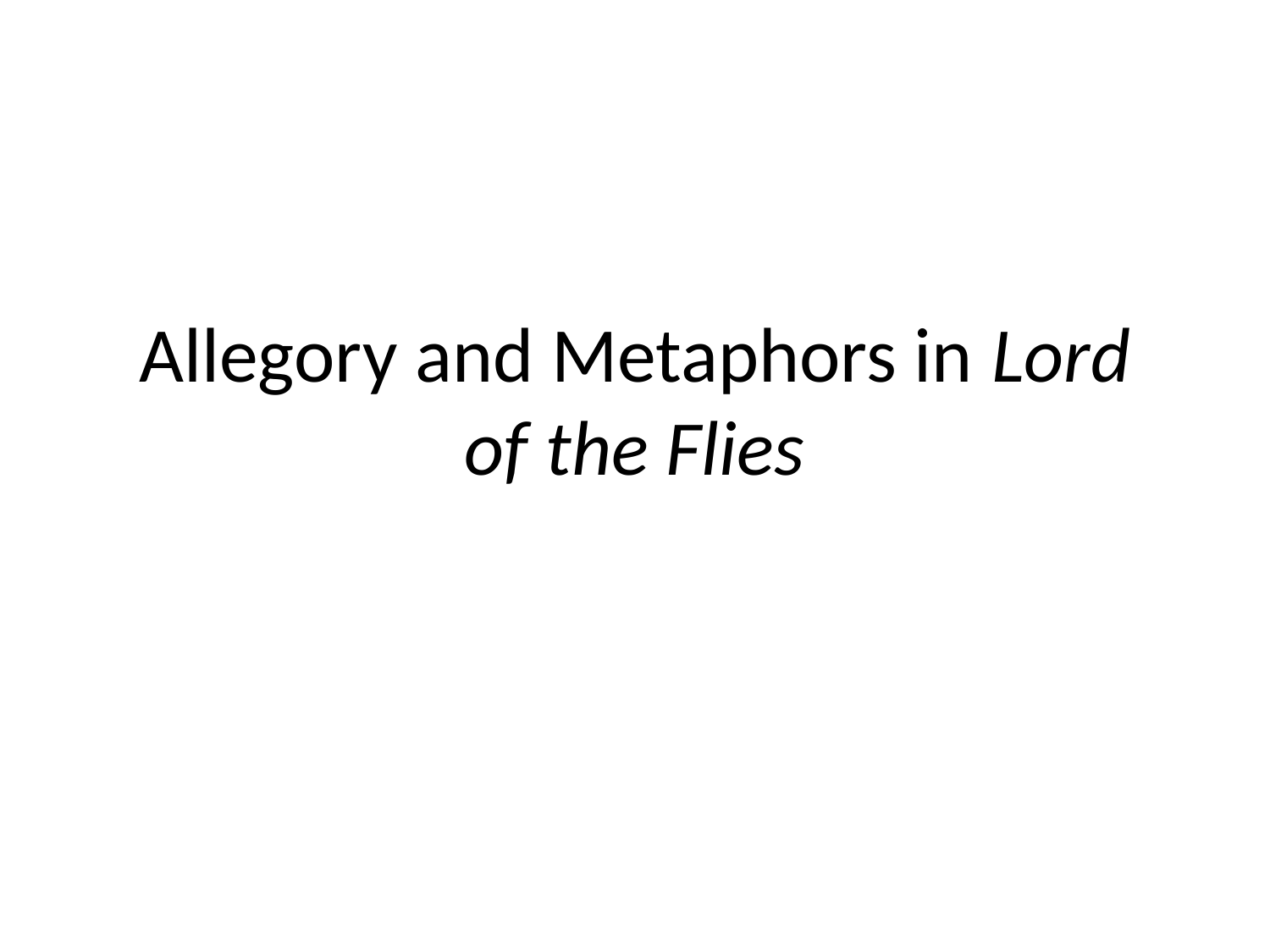

# Allegory and Metaphors in Lord of the Flies